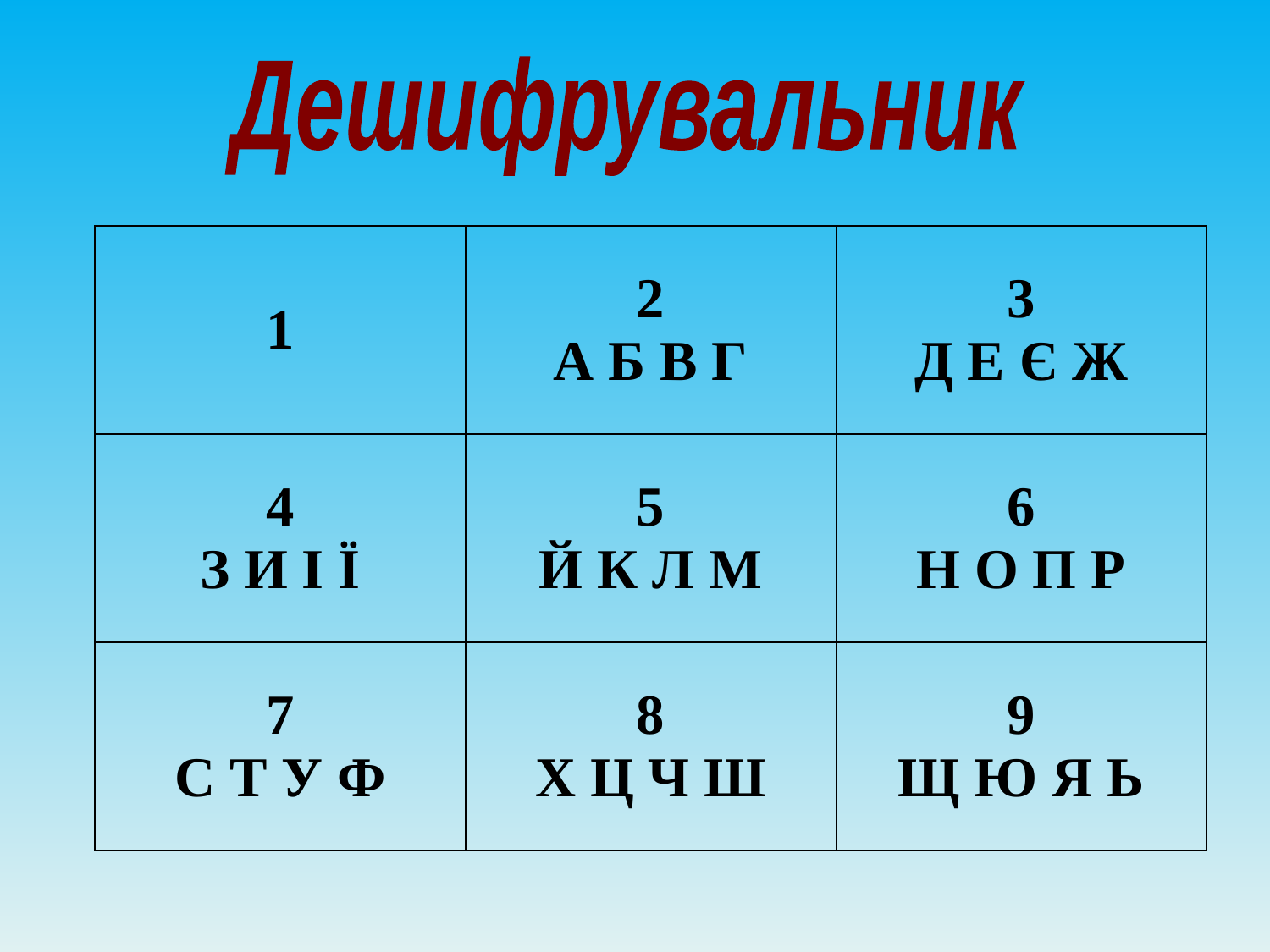

Дешифрувальник
| 1 | 2 А Б В Г | 3 Д Е Є Ж |
| --- | --- | --- |
| 4 З И І Ї | 5 Й К Л М | 6 Н О П Р |
| 7 С Т У Ф | 8 Х Ц Ч Ш | 9 Щ Ю Я Ь |